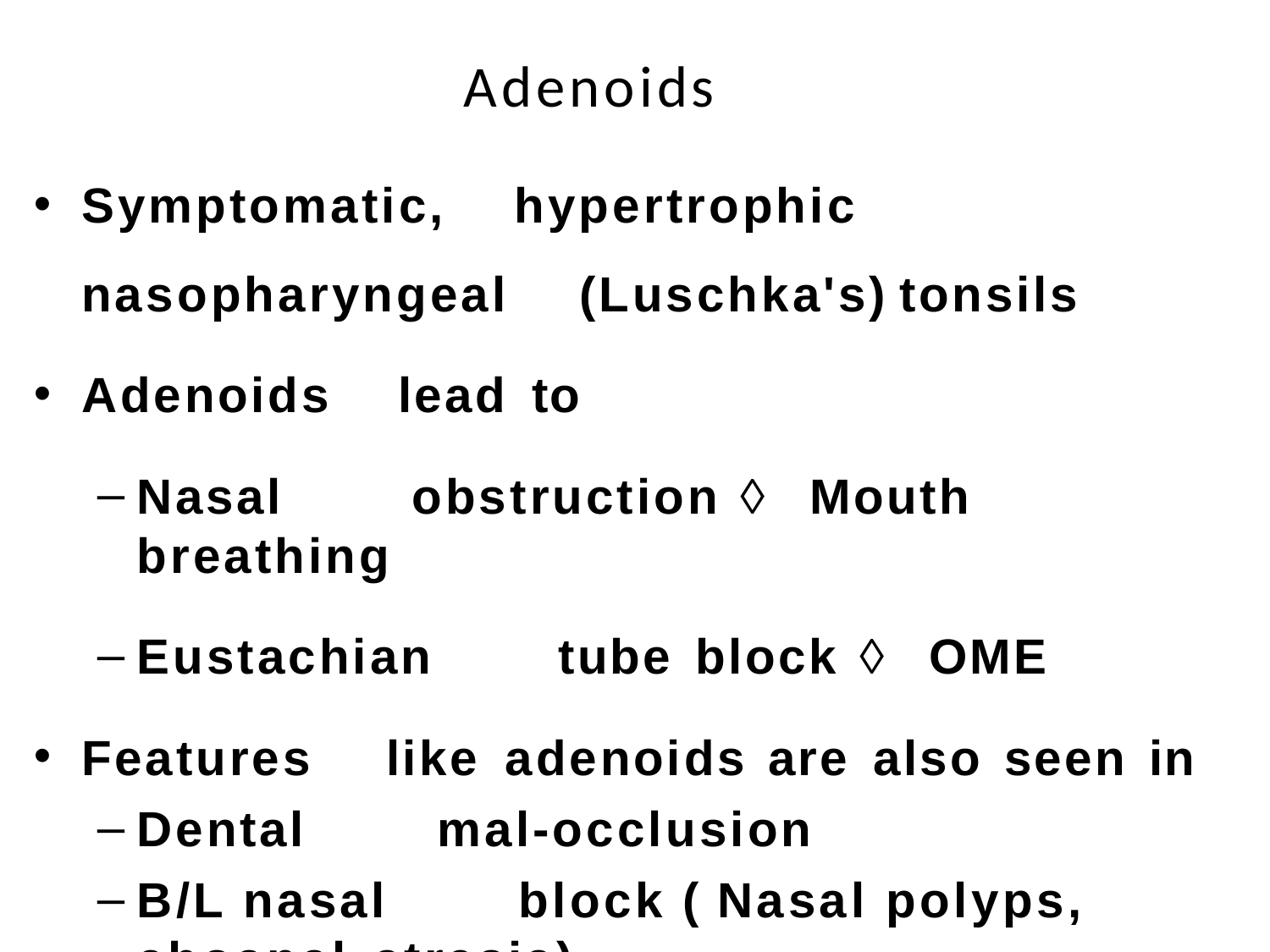

# Adenoids
Symptomatic,	hypertrophic
nasopharyngeal	(Luschka's)	tonsils
Adenoids	lead	to
Nasal	obstruction	◊	Mouth	breathing
Eustachian	tube	block	◊	OME
Features	like	adenoids	are	also	seen	in
Dental	mal-occlusion
B/L	nasal	block	(	Nasal	polyps,	choanal  atresia)